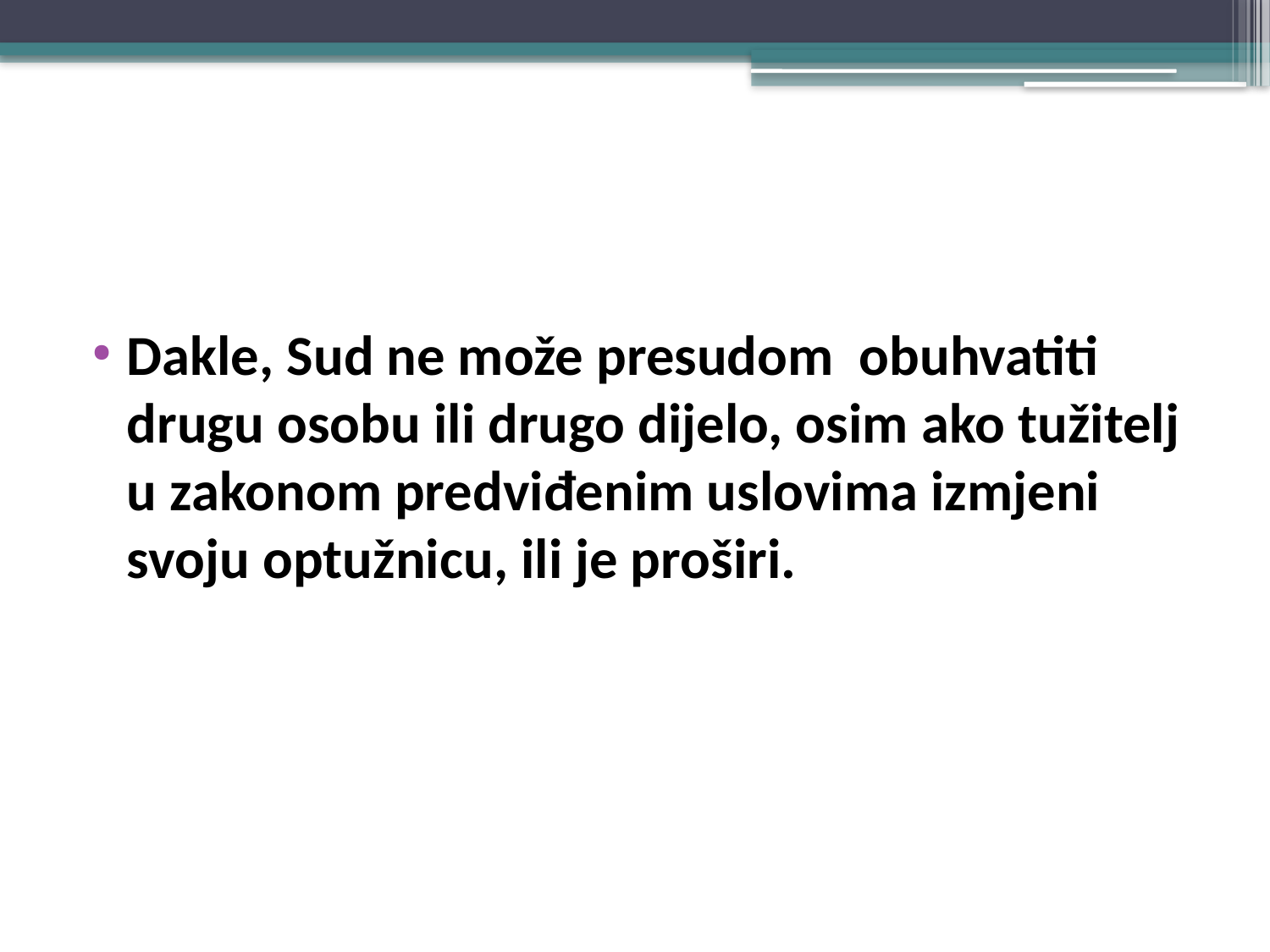

#
Dakle, Sud ne može presudom  obuhvatiti drugu osobu ili drugo dijelo, osim ako tužitelj u zakonom predviđenim uslovima izmjeni   svoju optužnicu, ili je proširi.